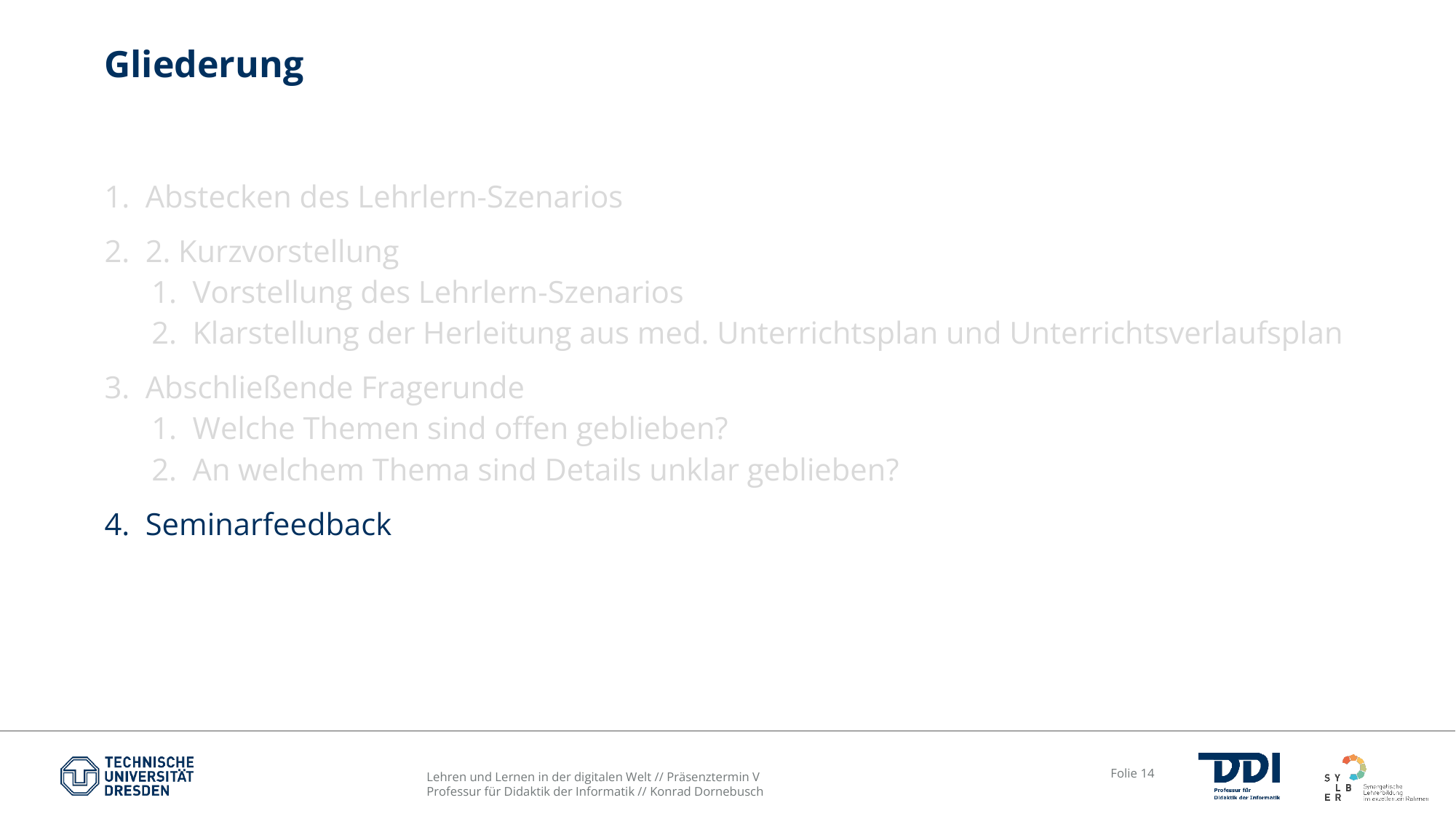

# Gliederung
Abstecken des Lehrlern-Szenarios
2. Kurzvorstellung
Vorstellung des Lehrlern-Szenarios
Klarstellung der Herleitung aus med. Unterrichtsplan und Unterrichtsverlaufsplan
Abschließende Fragerunde
Welche Themen sind offen geblieben?
An welchem Thema sind Details unklar geblieben?
Seminarfeedback